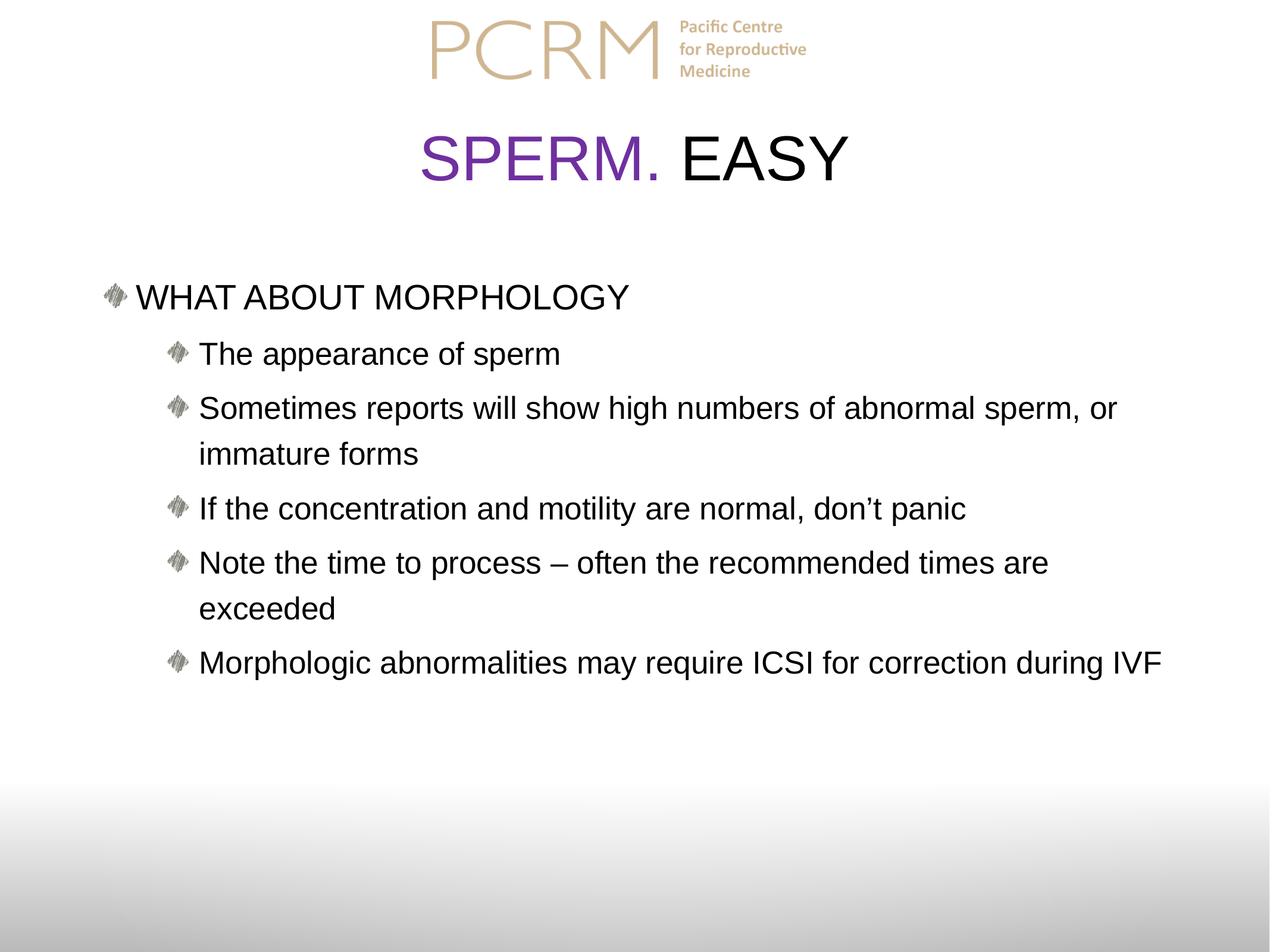

# Sperm. EASY
What about morphology
The appearance of sperm
Sometimes reports will show high numbers of abnormal sperm, or immature forms
If the concentration and motility are normal, don’t panic
Note the time to process – often the recommended times are exceeded
Morphologic abnormalities may require ICSI for correction during IVF